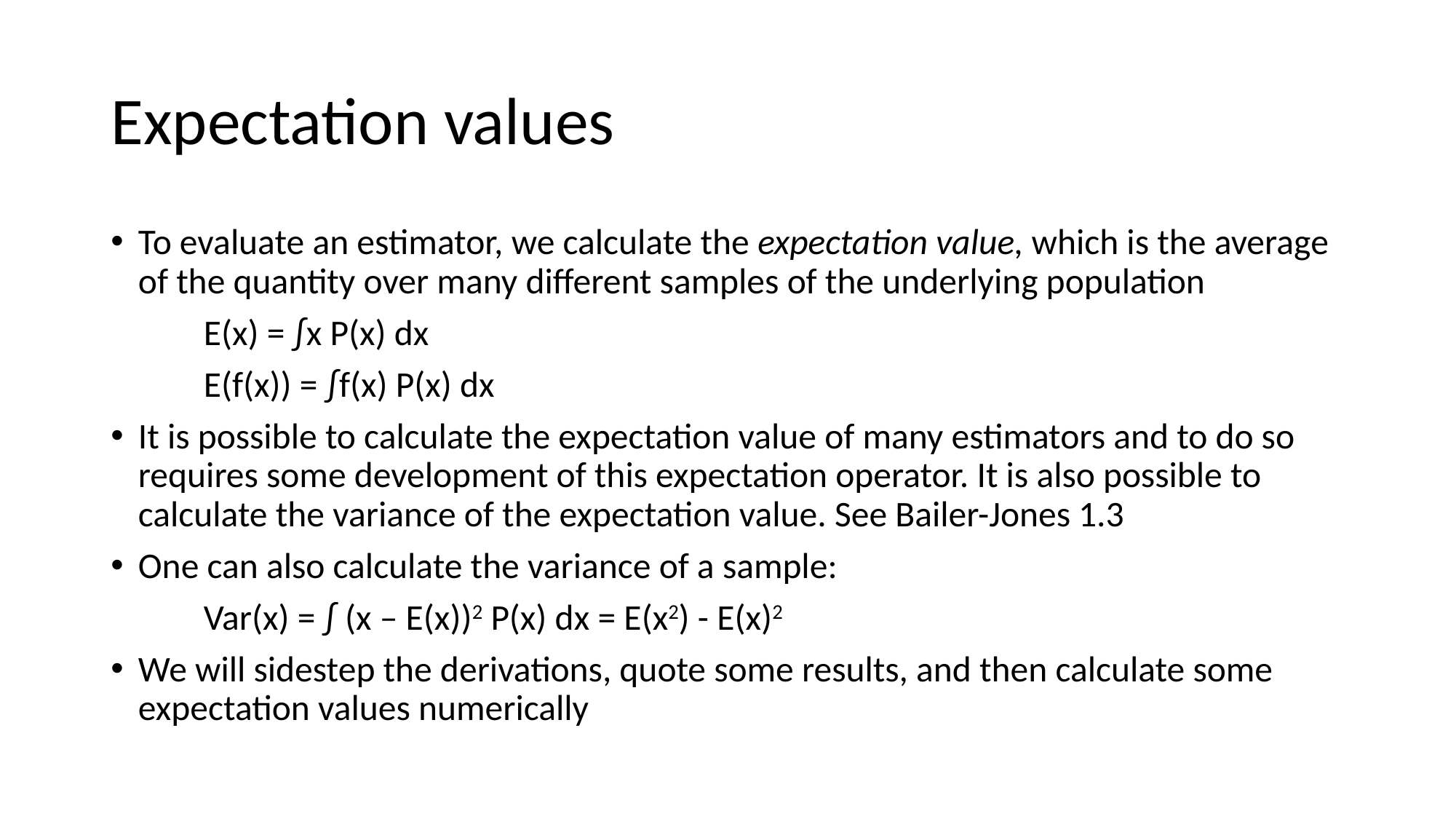

# Expectation values
To evaluate an estimator, we calculate the expectation value, which is the average of the quantity over many different samples of the underlying population
	E(x) = ∫x P(x) dx
	E(f(x)) = ∫f(x) P(x) dx
It is possible to calculate the expectation value of many estimators and to do so requires some development of this expectation operator. It is also possible to calculate the variance of the expectation value. See Bailer-Jones 1.3
One can also calculate the variance of a sample:
   	Var(x) = ∫ (x – E(x))2 P(x) dx = E(x2) - E(x)2
We will sidestep the derivations, quote some results, and then calculate some expectation values numerically